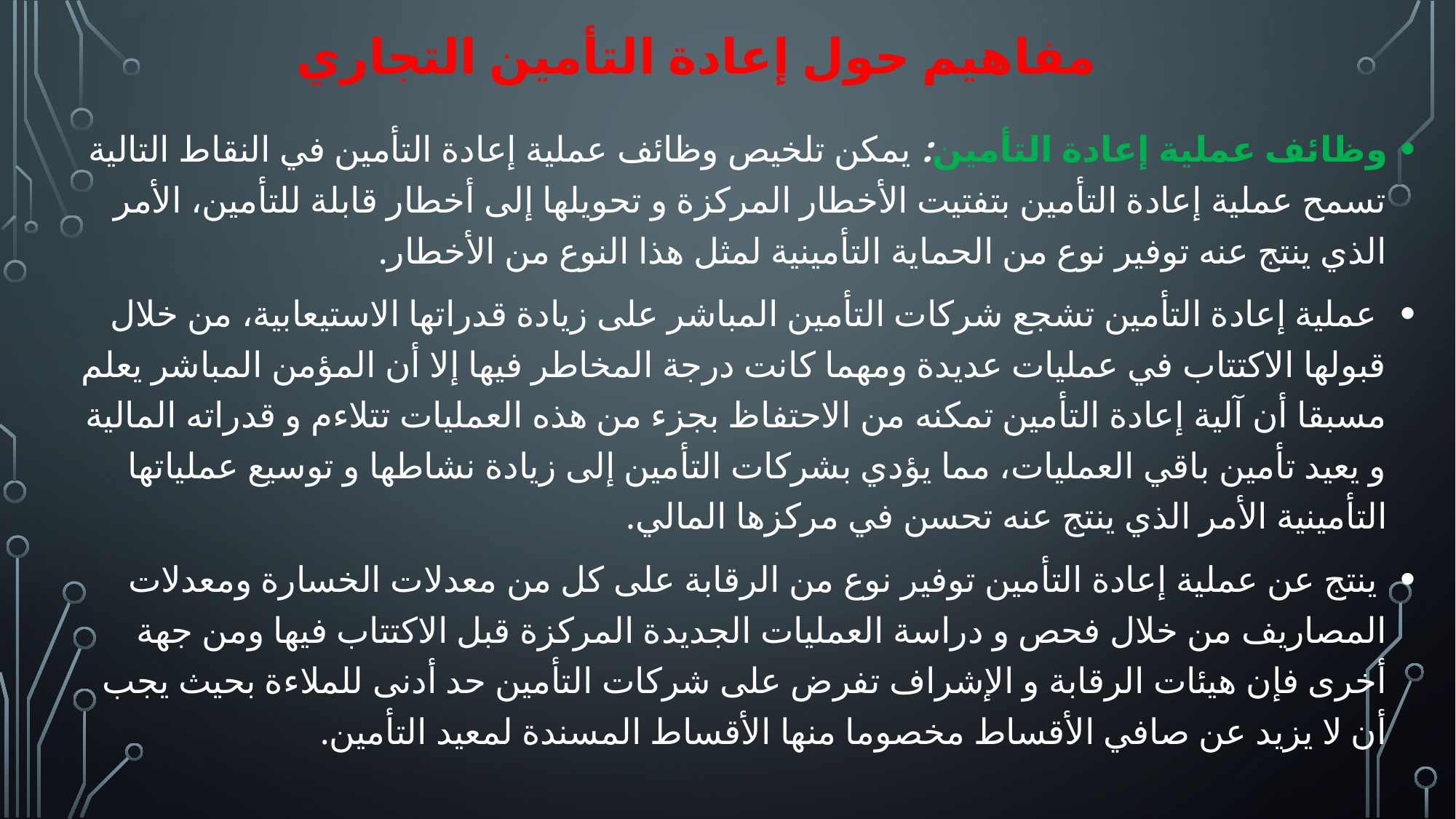

مفاهيم حول إعادة التأمين التجاري
وظائف عملية إعادة التأمين: يمكن تلخيص وظائف عملية إعادة التأمين في النقاط التالية
تسمح عملية إعادة التأمين بتفتيت الأخطار المركزة و تحويلها إلى أخطار قابلة للتأمين، الأمر الذي ينتج عنه توفير نوع من الحماية التأمينية لمثل هذا النوع من الأخطار.
 عملية إعادة التأمين تشجع شركات التأمين المباشر على زيادة قدراتها الاستيعابية، من خلال قبولها الاكتتاب في عمليات عديدة ومهما كانت درجة المخاطر فيها إلا أن المؤمن المباشر يعلم مسبقا أن آلية إعادة التأمين تمكنه من الاحتفاظ بجزء من هذه العمليات تتلاءم و قدراته المالية و يعيد تأمين باقي العمليات، مما يؤدي بشركات التأمين إلى زيادة نشاطها و توسيع عملياتها التأمينية الأمر الذي ينتج عنه تحسن في مركزها المالي.
 ينتج عن عملية إعادة التأمين توفير نوع من الرقابة على كل من معدلات الخسارة ومعدلات المصاريف من خلال فحص و دراسة العمليات الجديدة المركزة قبل الاكتتاب فيها ومن جهة أخرى فإن هيئات الرقابة و الإشراف تفرض على شركات التأمين حد أدنى للملاءة بحيث يجب أن لا يزيد عن صافي الأقساط مخصوما منها الأقساط المسندة لمعيد التأمين.